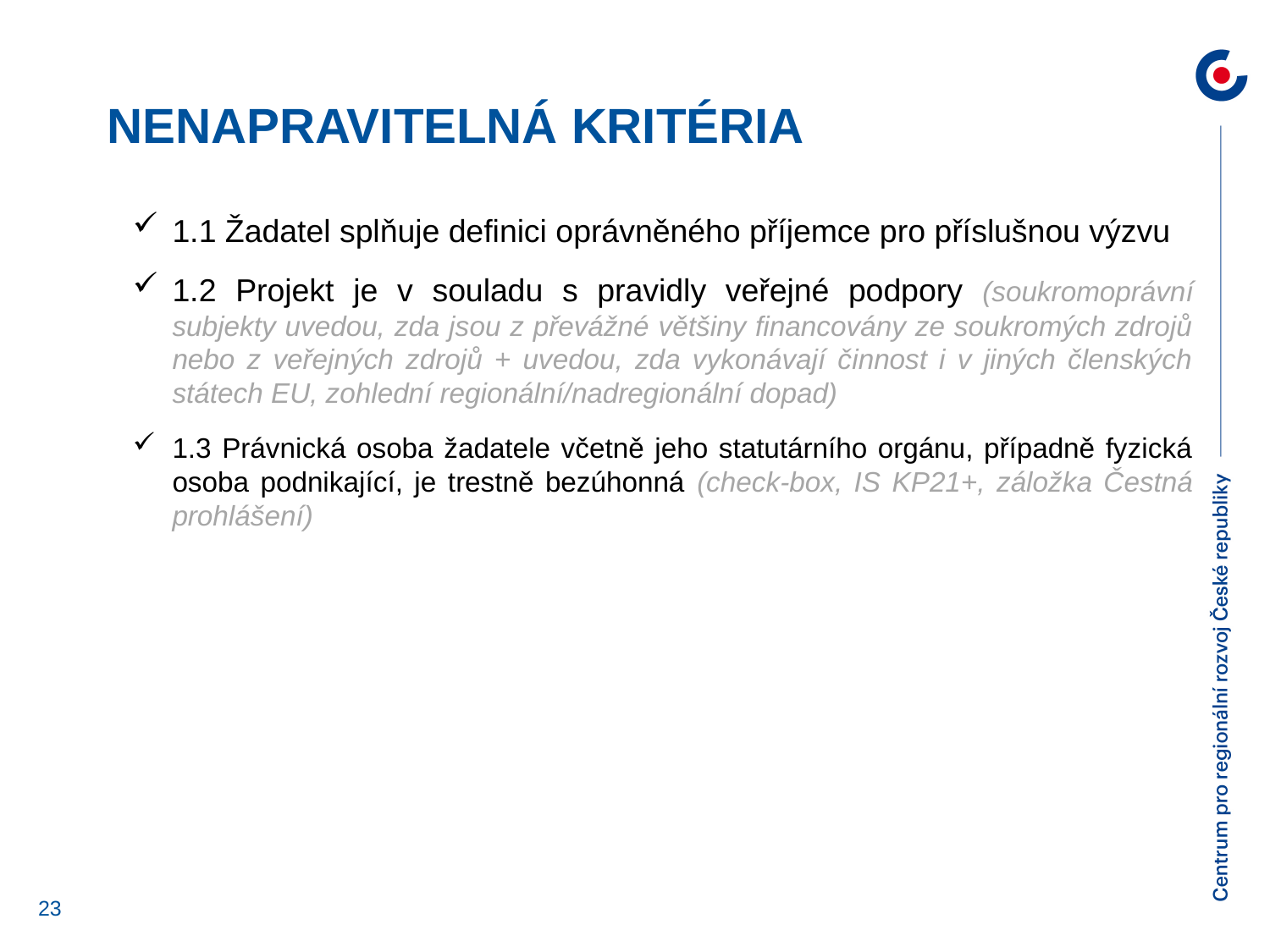

nenapravitelná kritéria

1.1 Žadatel splňuje definici oprávněného příjemce pro příslušnou výzvu
1.2 Projekt je v souladu s pravidly veřejné podpory (soukromoprávní subjekty uvedou, zda jsou z převážné většiny financovány ze soukromých zdrojů nebo z veřejných zdrojů + uvedou, zda vykonávají činnost i v jiných členských státech EU, zohlední regionální/nadregionální dopad)
1.3 Právnická osoba žadatele včetně jeho statutárního orgánu, případně fyzická osoba podnikající, je trestně bezúhonná (check-box, IS KP21+, záložka Čestná prohlášení)

23